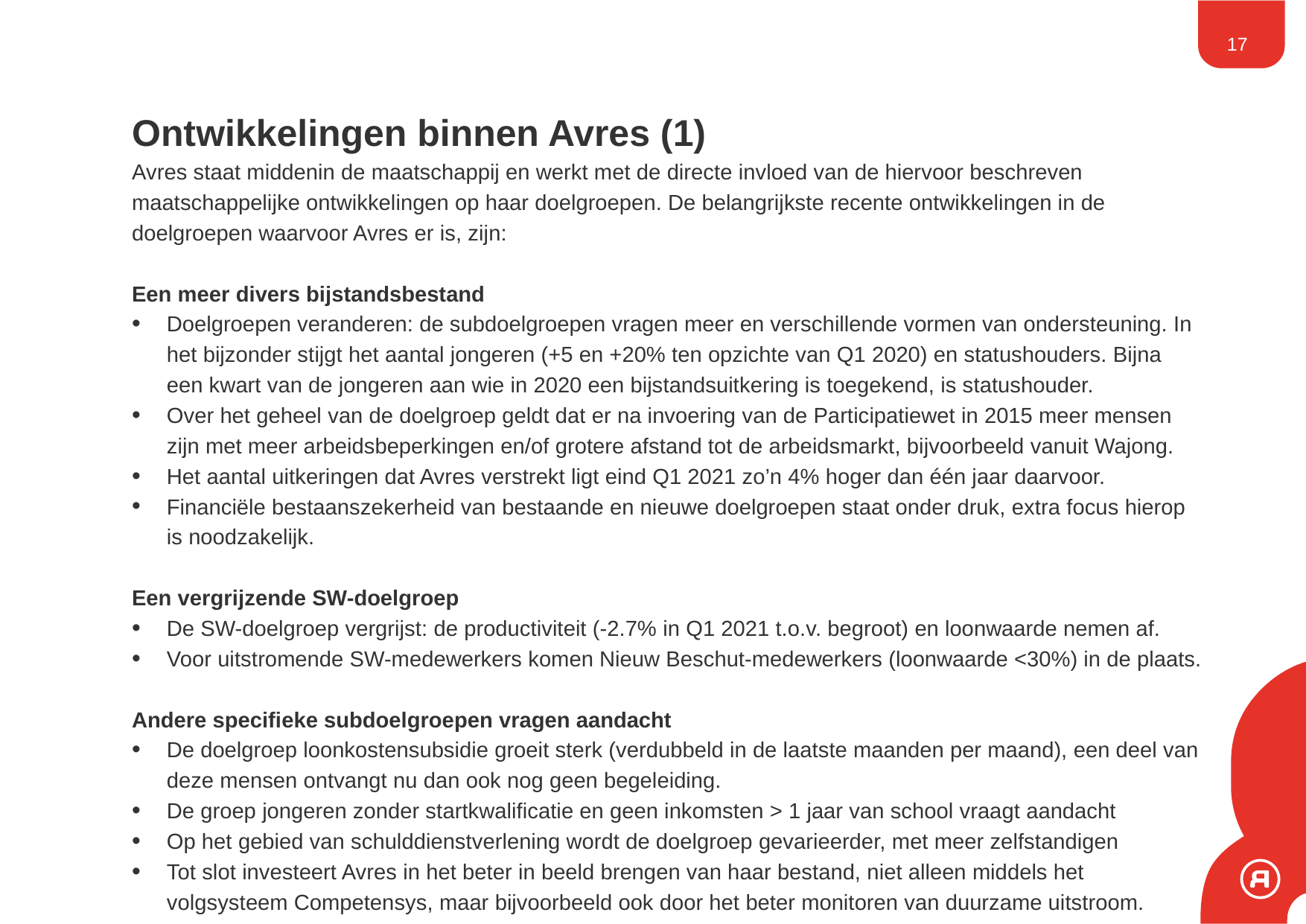

17
# Ontwikkelingen binnen Avres (1)
Avres staat middenin de maatschappij en werkt met de directe invloed van de hiervoor beschreven maatschappelijke ontwikkelingen op haar doelgroepen. De belangrijkste recente ontwikkelingen in de doelgroepen waarvoor Avres er is, zijn:

Een meer divers bijstandsbestand
Doelgroepen veranderen: de subdoelgroepen vragen meer en verschillende vormen van ondersteuning. In het bijzonder stijgt het aantal jongeren (+5 en +20% ten opzichte van Q1 2020) en statushouders. Bijna een kwart van de jongeren aan wie in 2020 een bijstandsuitkering is toegekend, is statushouder.
Over het geheel van de doelgroep geldt dat er na invoering van de Participatiewet in 2015 meer mensen zijn met meer arbeidsbeperkingen en/of grotere afstand tot de arbeidsmarkt, bijvoorbeeld vanuit Wajong.
Het aantal uitkeringen dat Avres verstrekt ligt eind Q1 2021 zo’n 4% hoger dan één jaar daarvoor.
Financiële bestaanszekerheid van bestaande en nieuwe doelgroepen staat onder druk, extra focus hierop is noodzakelijk.

Een vergrijzende SW-doelgroep
De SW-doelgroep vergrijst: de productiviteit (-2.7% in Q1 2021 t.o.v. begroot) en loonwaarde nemen af.
Voor uitstromende SW-medewerkers komen Nieuw Beschut-medewerkers (loonwaarde <30%) in de plaats.

Andere specifieke subdoelgroepen vragen aandacht
De doelgroep loonkostensubsidie groeit sterk (verdubbeld in de laatste maanden per maand), een deel van deze mensen ontvangt nu dan ook nog geen begeleiding.
De groep jongeren zonder startkwalificatie en geen inkomsten > 1 jaar van school vraagt aandacht
Op het gebied van schulddienstverlening wordt de doelgroep gevarieerder, met meer zelfstandigen
Tot slot investeert Avres in het beter in beeld brengen van haar bestand, niet alleen middels het volgsysteem Competensys, maar bijvoorbeeld ook door het beter monitoren van duurzame uitstroom.